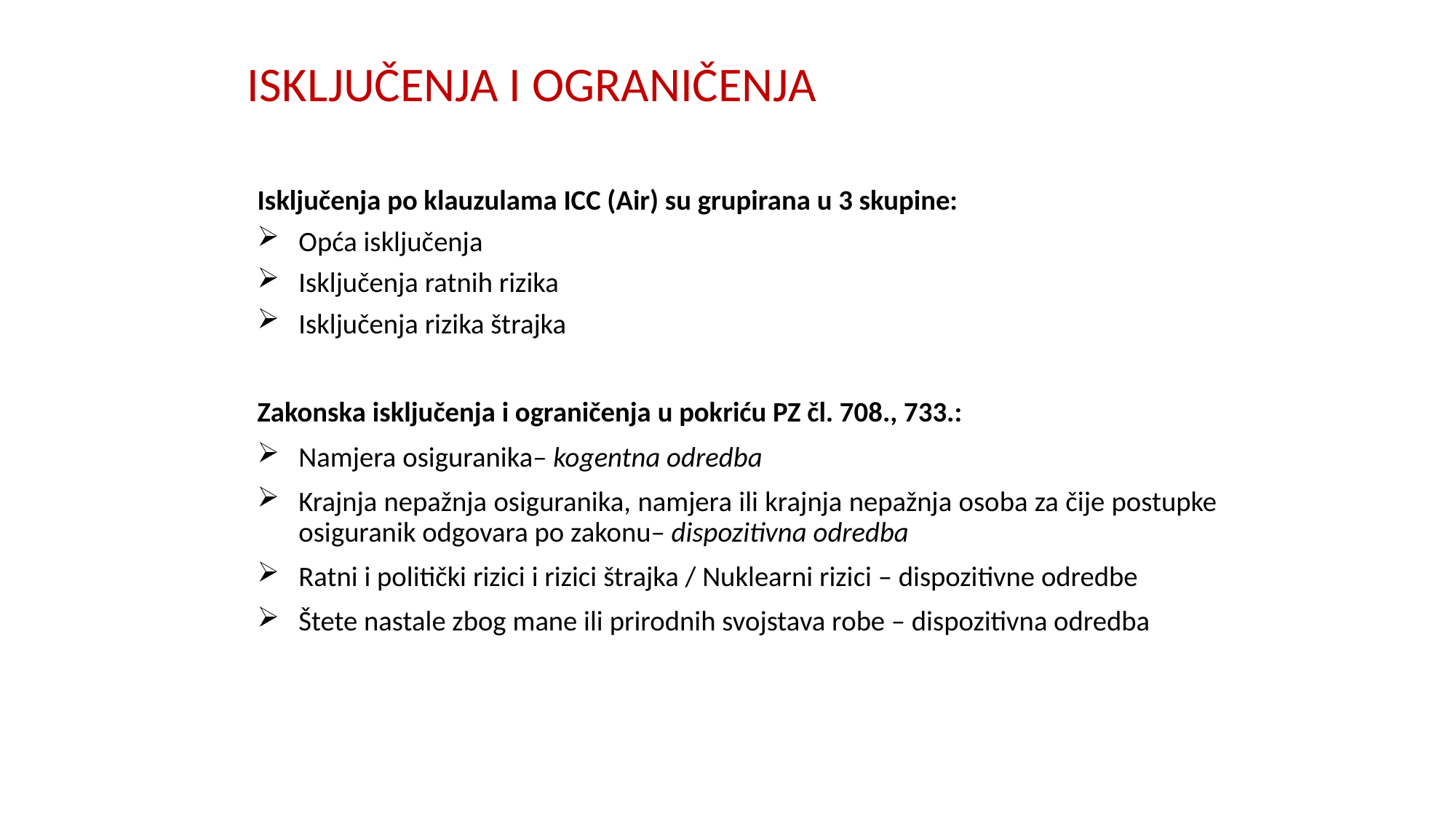

# ISKLJUČENJA I OGRANIČENJA
Isključenja po klauzulama ICC (Air) su grupirana u 3 skupine:
Opća isključenja
Isključenja ratnih rizika
Isključenja rizika štrajka

Zakonska isključenja i ograničenja u pokriću PZ čl. 708., 733.:
Namjera osiguranika– kogentna odredba
Krajnja nepažnja osiguranika, namjera ili krajnja nepažnja osoba za čije postupke osiguranik odgovara po zakonu– dispozitivna odredba
Ratni i politički rizici i rizici štrajka / Nuklearni rizici – dispozitivne odredbe
Štete nastale zbog mane ili prirodnih svojstava robe – dispozitivna odredba